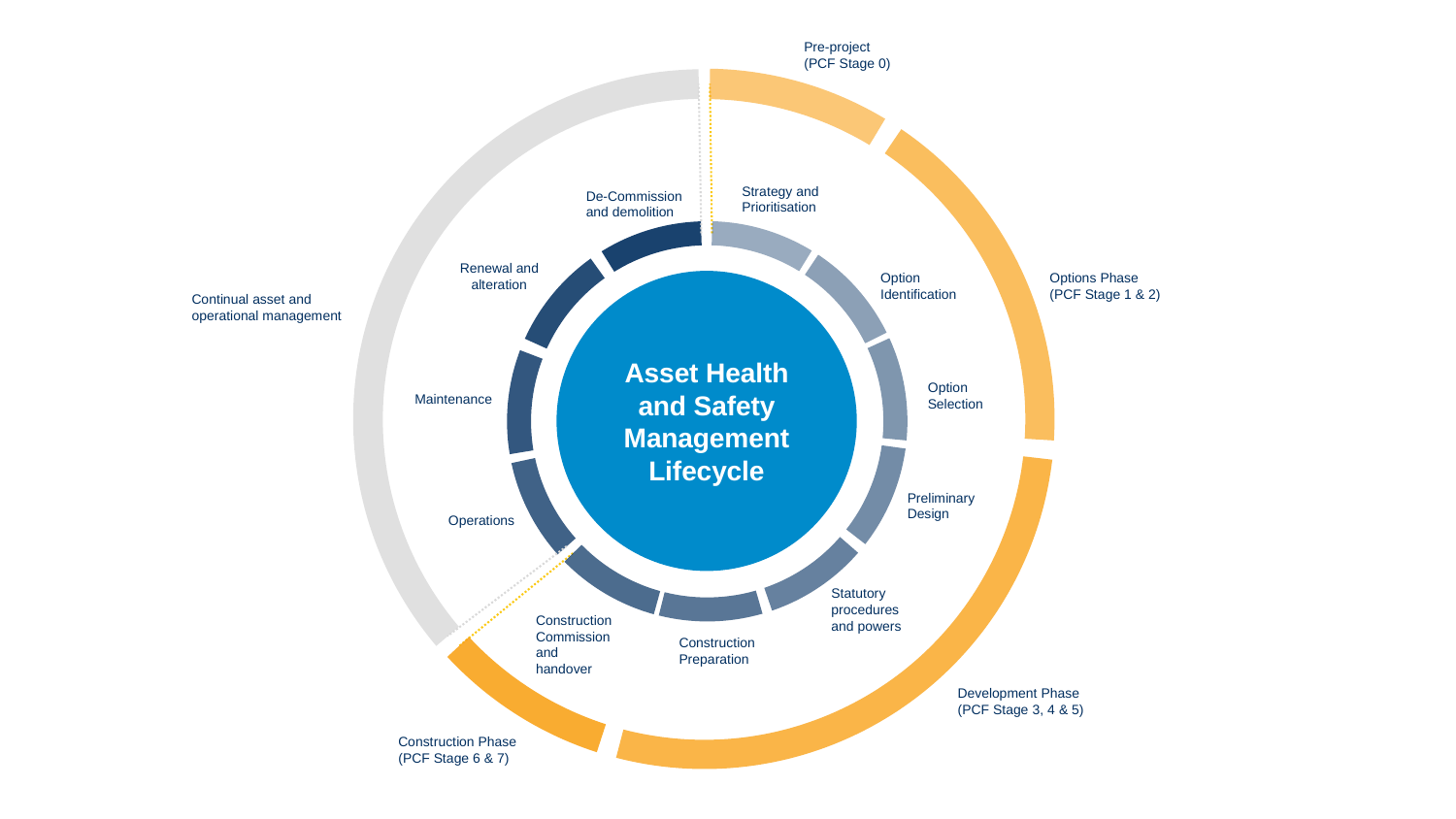

Pre-project (PCF Stage 0)

Strategy and Prioritisation
De-Commission and demolition

Renewal and alteration
Options Phase (PCF Stage 1 & 2)
Option Identification
Asset Health and Safety Management Lifecycle
Continual asset and operational management
Option Selection
Maintenance
Preliminary Design
Operations
Statutory procedures and powers
Construction Commission and handover
Construction Preparation
Development Phase (PCF Stage 3, 4 & 5)
Construction Phase (PCF Stage 6 & 7)